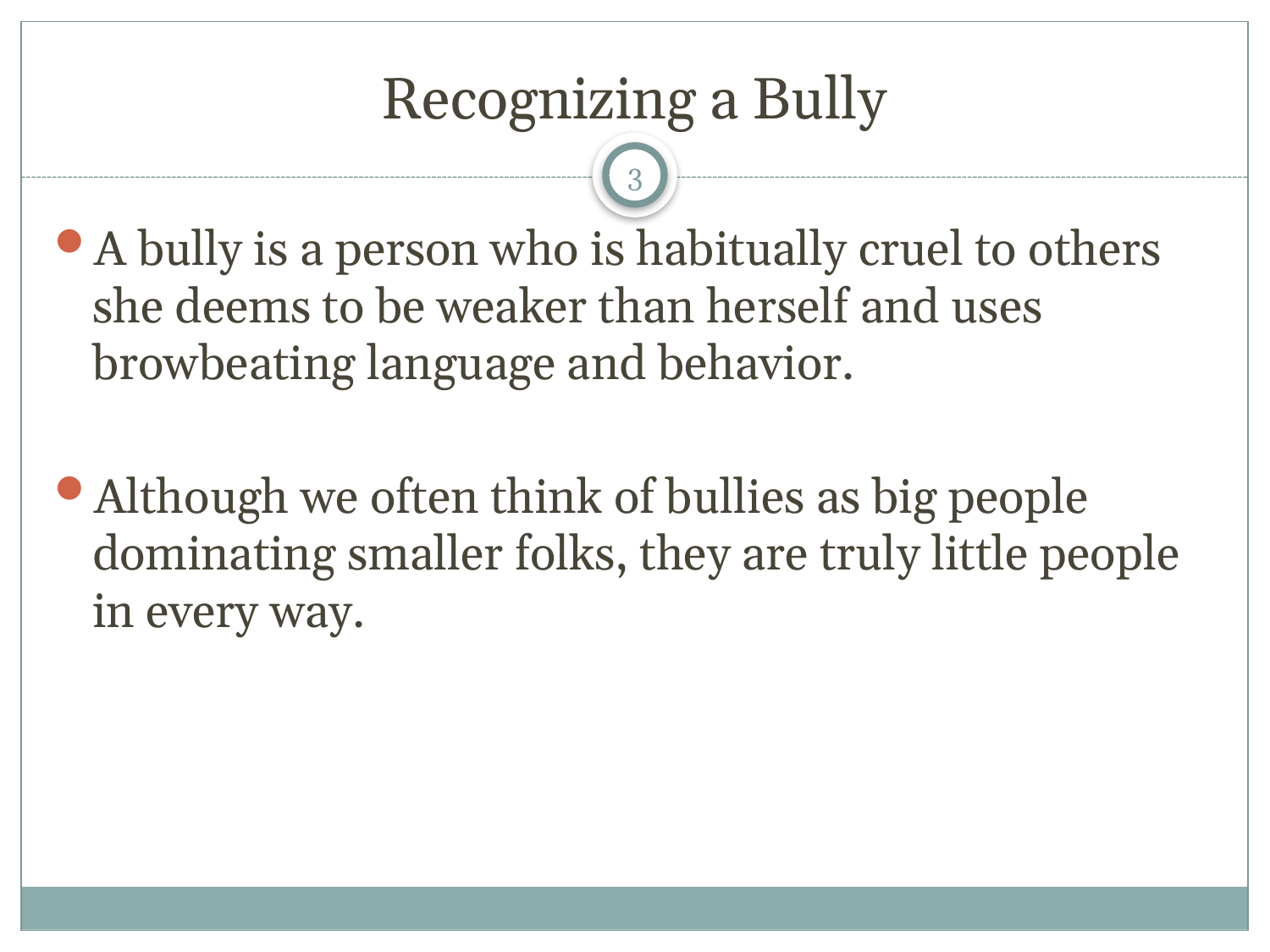

# Recognizing a Bully
3
A bully is a person who is habitually cruel to others she deems to be weaker than herself and uses browbeating language and behavior.

Although we often think of bullies as big people dominating smaller folks, they are truly little people in every way.